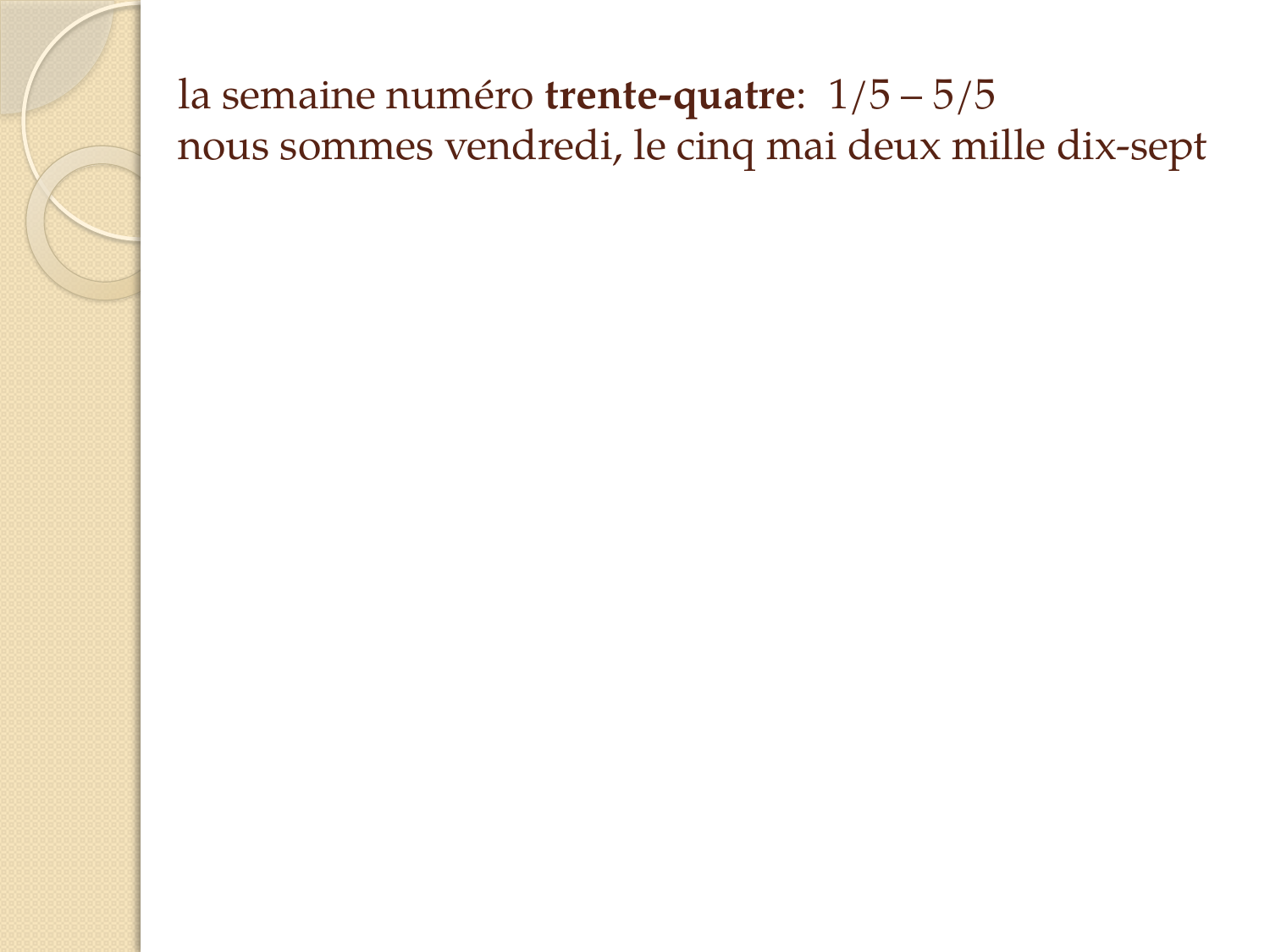

# la semaine numéro trente-quatre:  1/5 – 5/5 nous sommes vendredi, le cinq mai deux mille dix-sept